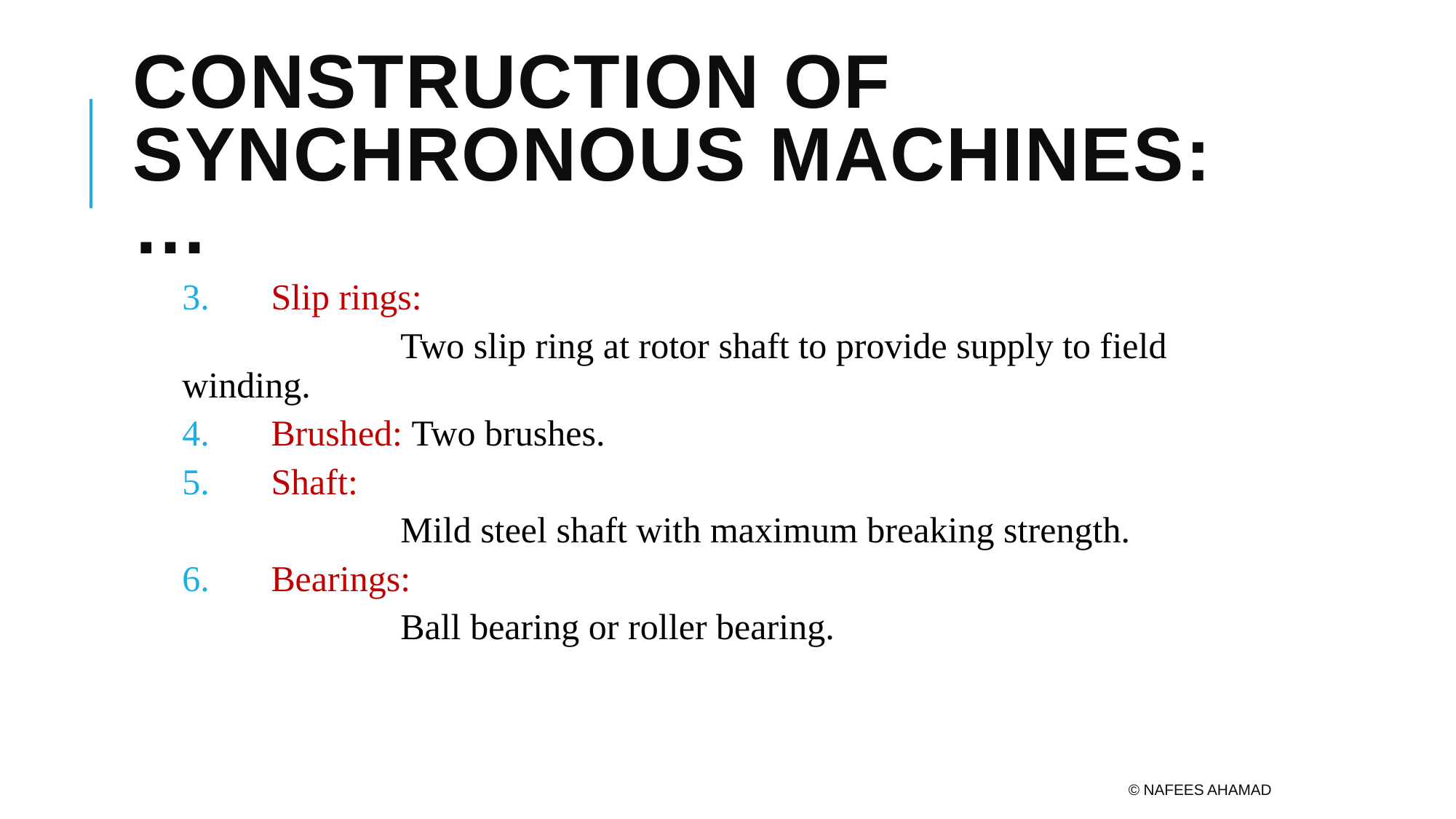

# Construction of Synchronous Machines:…
Slip rings:
		Two slip ring at rotor shaft to provide supply to field winding.
Brushed: Two brushes.
Shaft:
		Mild steel shaft with maximum breaking strength.
Bearings:
		Ball bearing or roller bearing.
© Nafees Ahamad